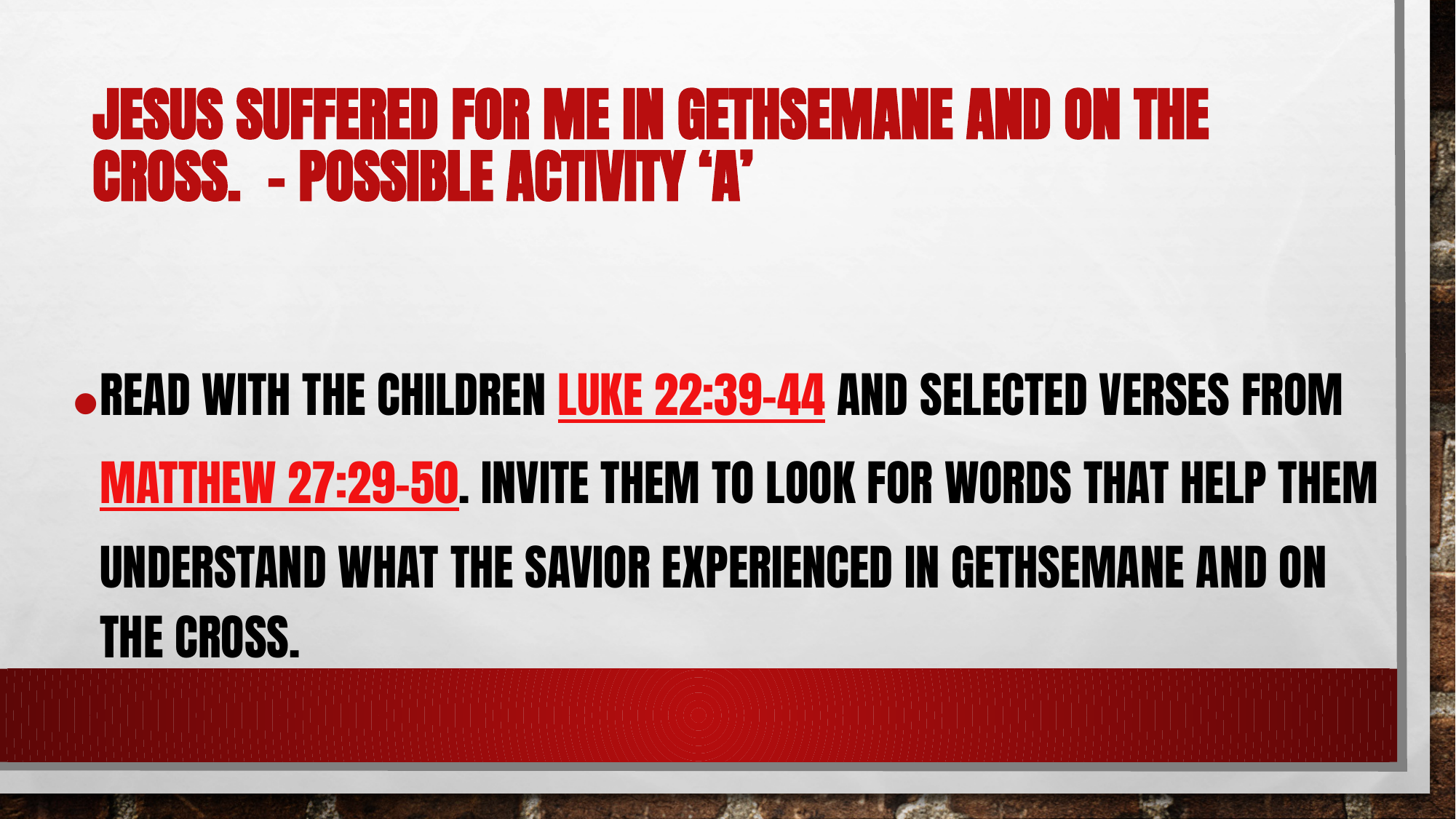

# Jesus suffered for me in Gethsemane and on the cross.  - Possible Activity ‘A’
Read with the children Luke 22:39–44 and selected verses from Matthew 27:29–50. Invite them to look for words that help them understand what the Savior experienced in Gethsemane and on the cross.